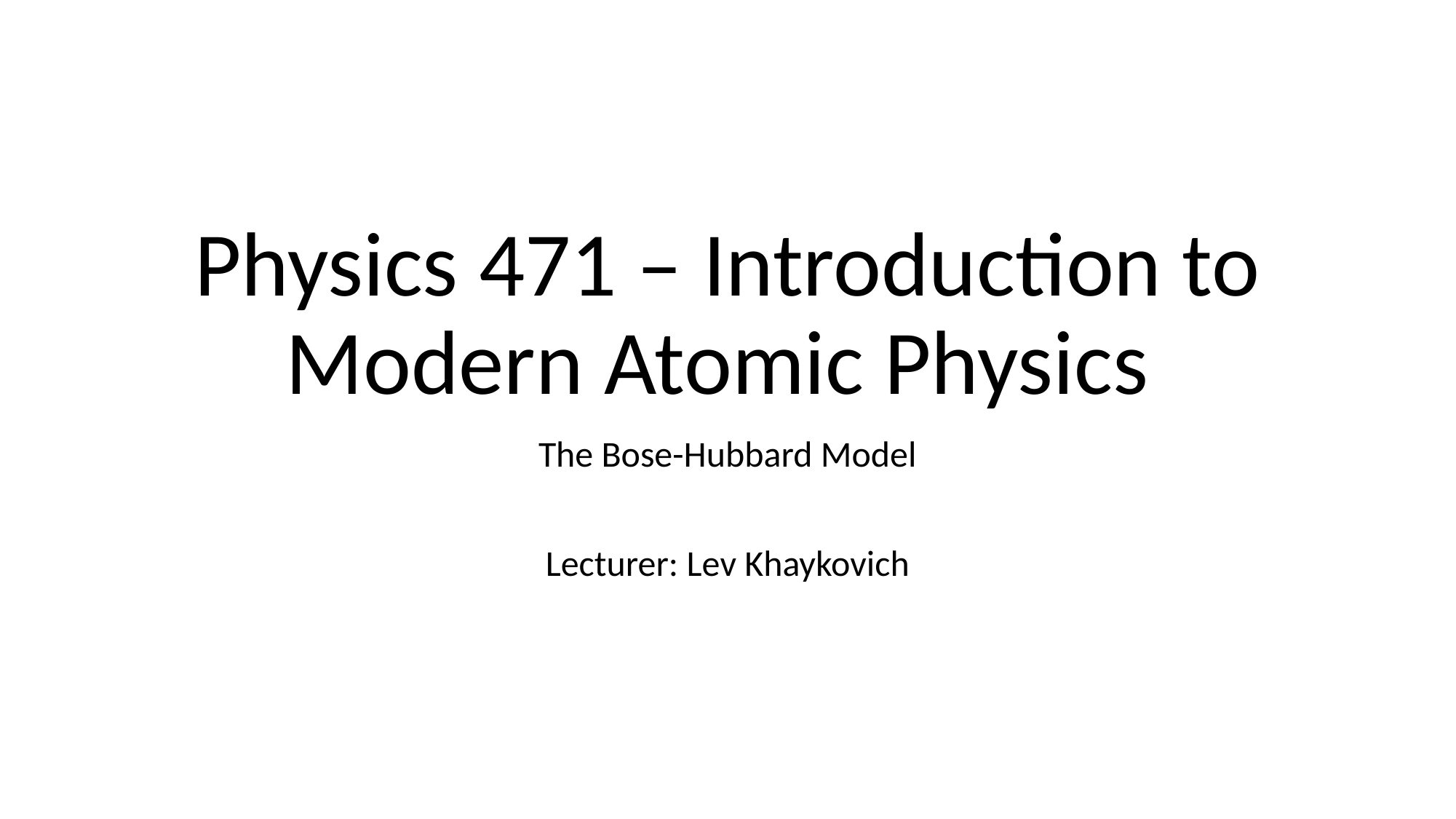

# Physics 471 – Introduction to Modern Atomic Physics
The Bose-Hubbard Model

Lecturer: Lev Khaykovich